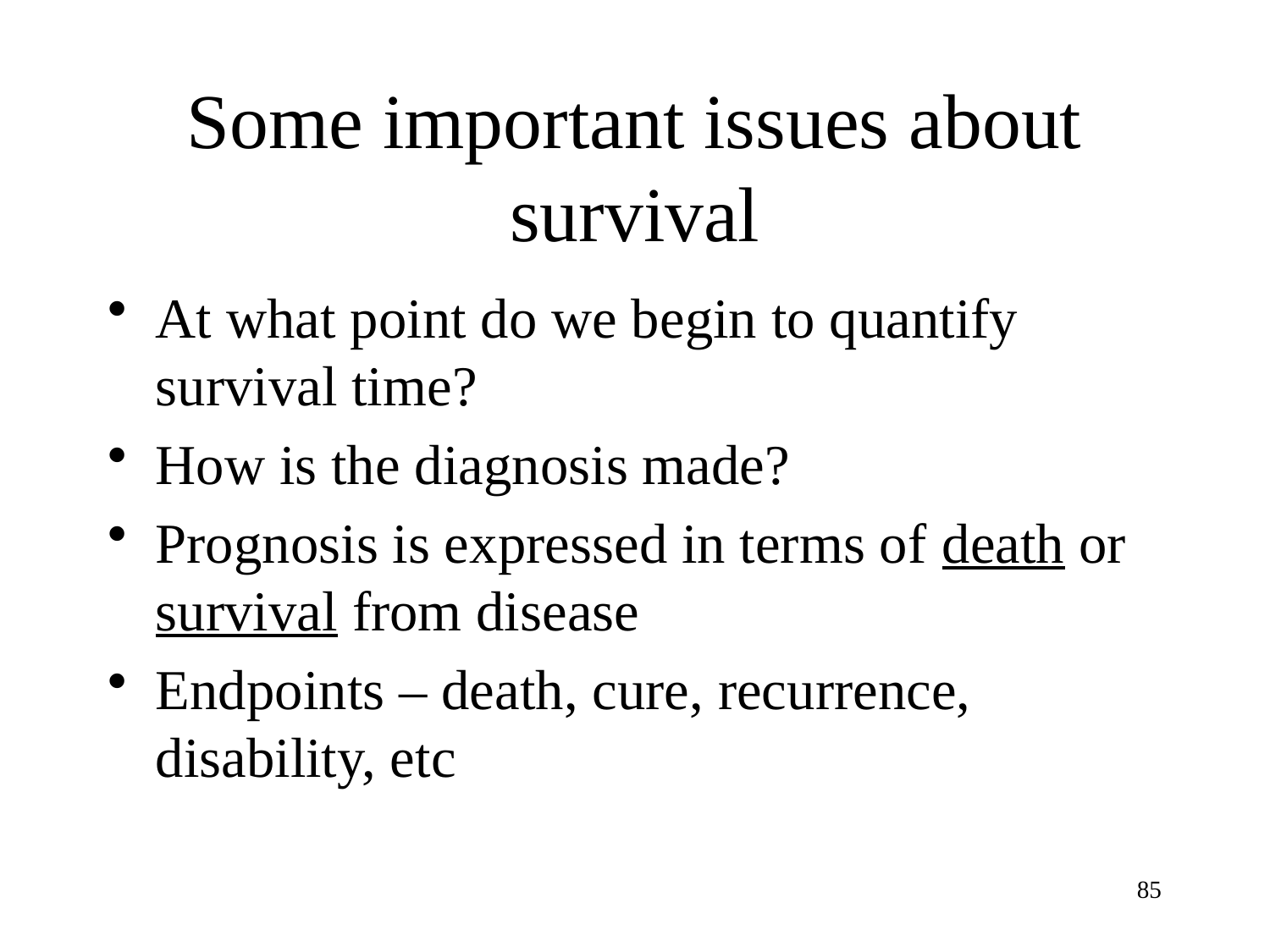

# Some important issues about survival
At what point do we begin to quantify survival time?
How is the diagnosis made?
Prognosis is expressed in terms of death or survival from disease
Endpoints – death, cure, recurrence, disability, etc

85